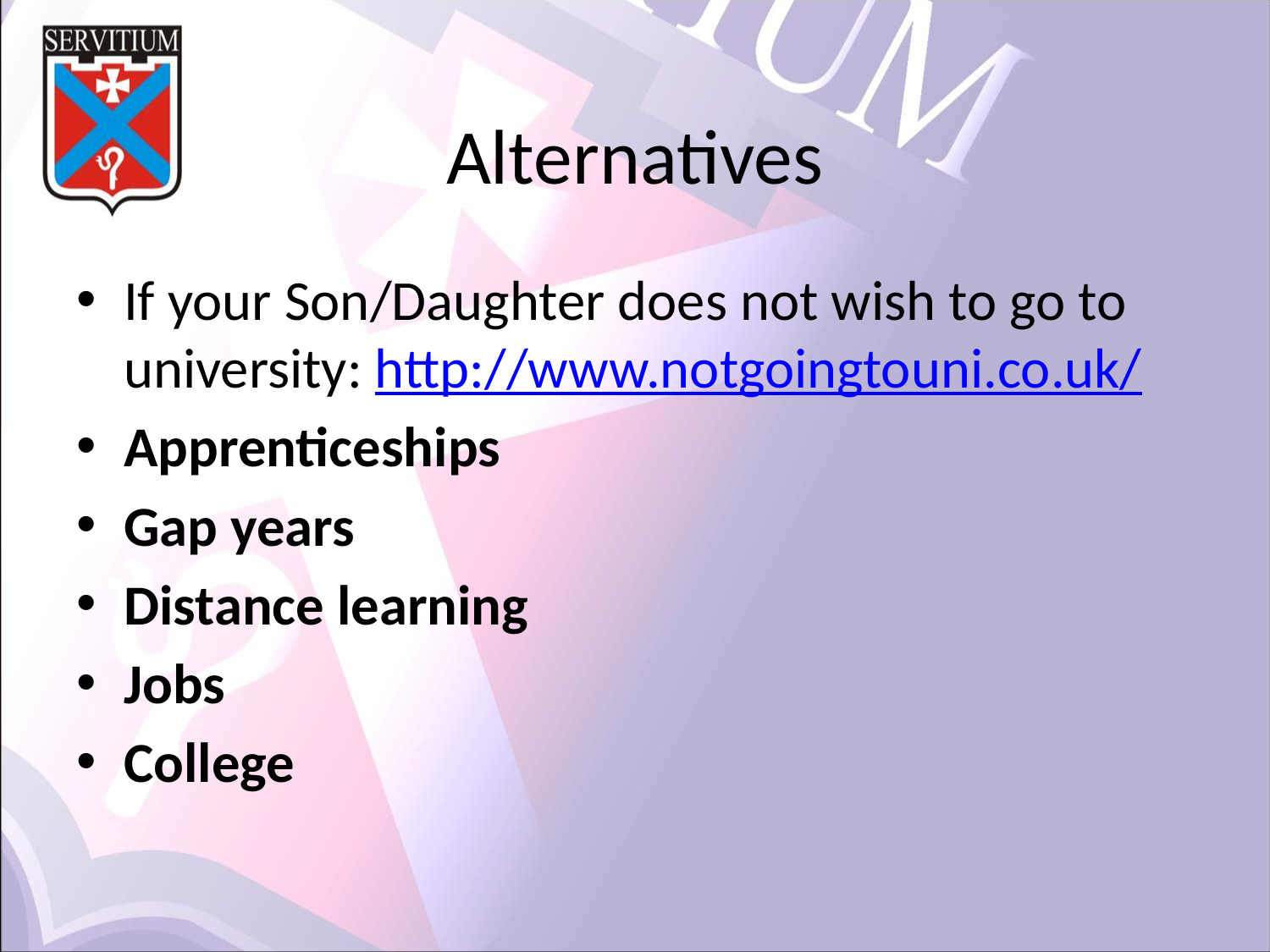

# Alternatives
If your Son/Daughter does not wish to go to university: http://www.notgoingtouni.co.uk/
Apprenticeships
Gap years
Distance learning
Jobs
College